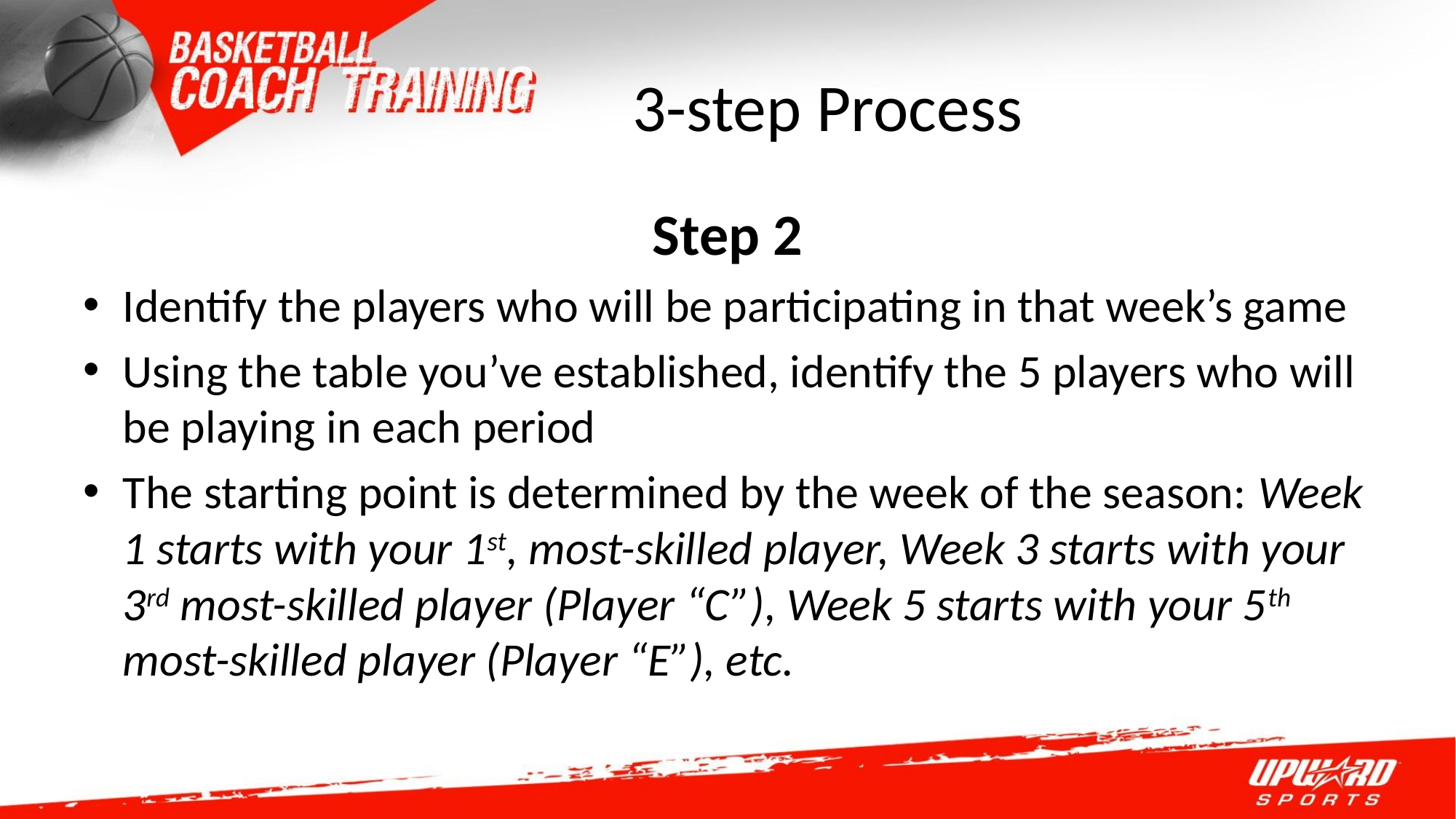

# 3-step Process
Step 2
Identify the players who will be participating in that week’s game
Using the table you’ve established, identify the 5 players who will be playing in each period
The starting point is determined by the week of the season: Week 1 starts with your 1st, most-skilled player, Week 3 starts with your 3rd most-skilled player (Player “C”), Week 5 starts with your 5th most-skilled player (Player “E”), etc.